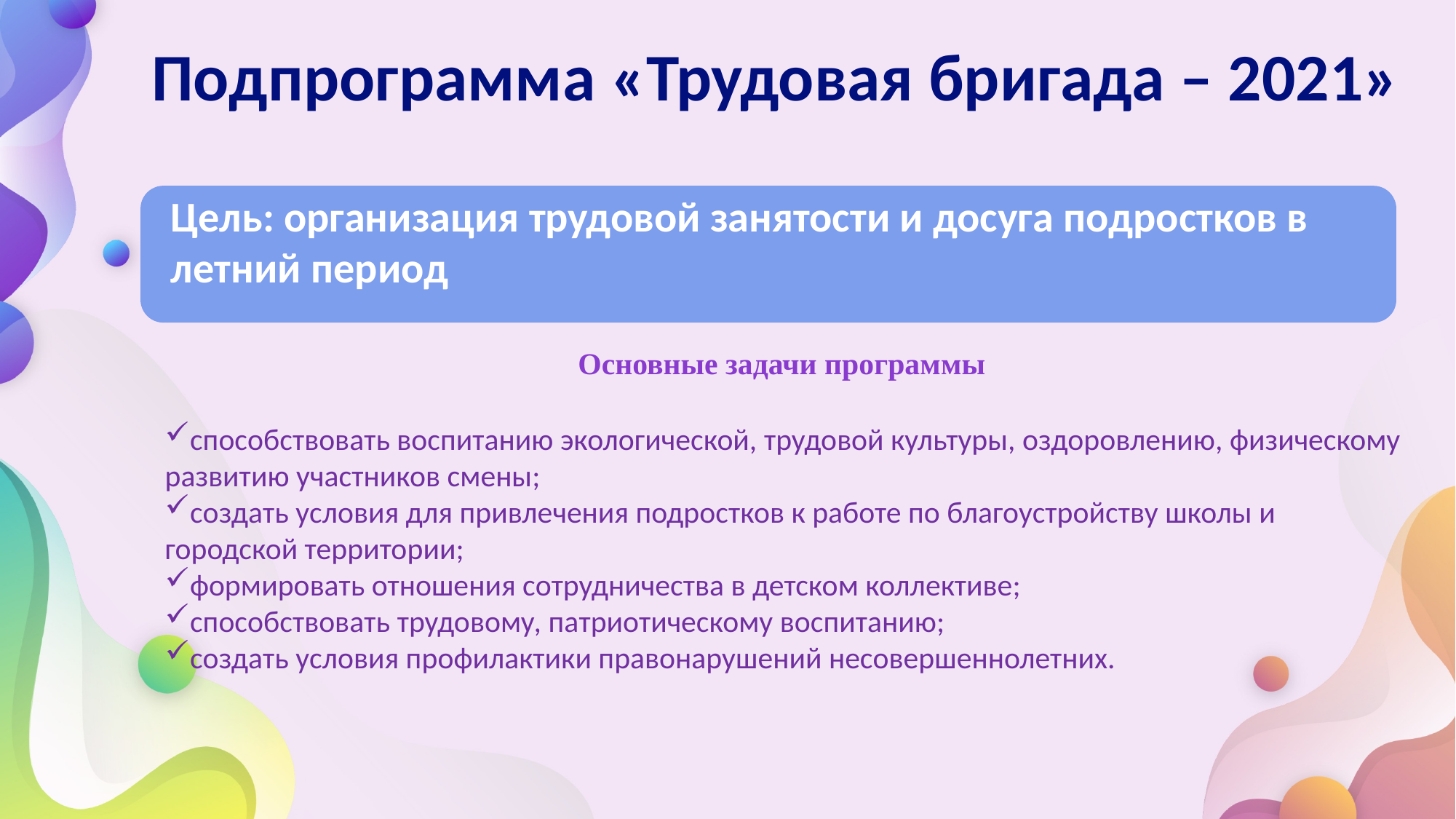

Подпрограмма «Трудовая бригада – 2021»
Цель: организация трудовой занятости и досуга подростков в летний период

 Основные задачи программы
способствовать воспитанию экологической, трудовой культуры, оздоровлению, физическому развитию участников смены;
создать условия для привлечения подростков к работе по благоустройству школы и городской территории;
формировать отношения сотрудничества в детском коллективе;
способствовать трудовому, патриотическому воспитанию;
создать условия профилактики правонарушений несовершеннолетних.